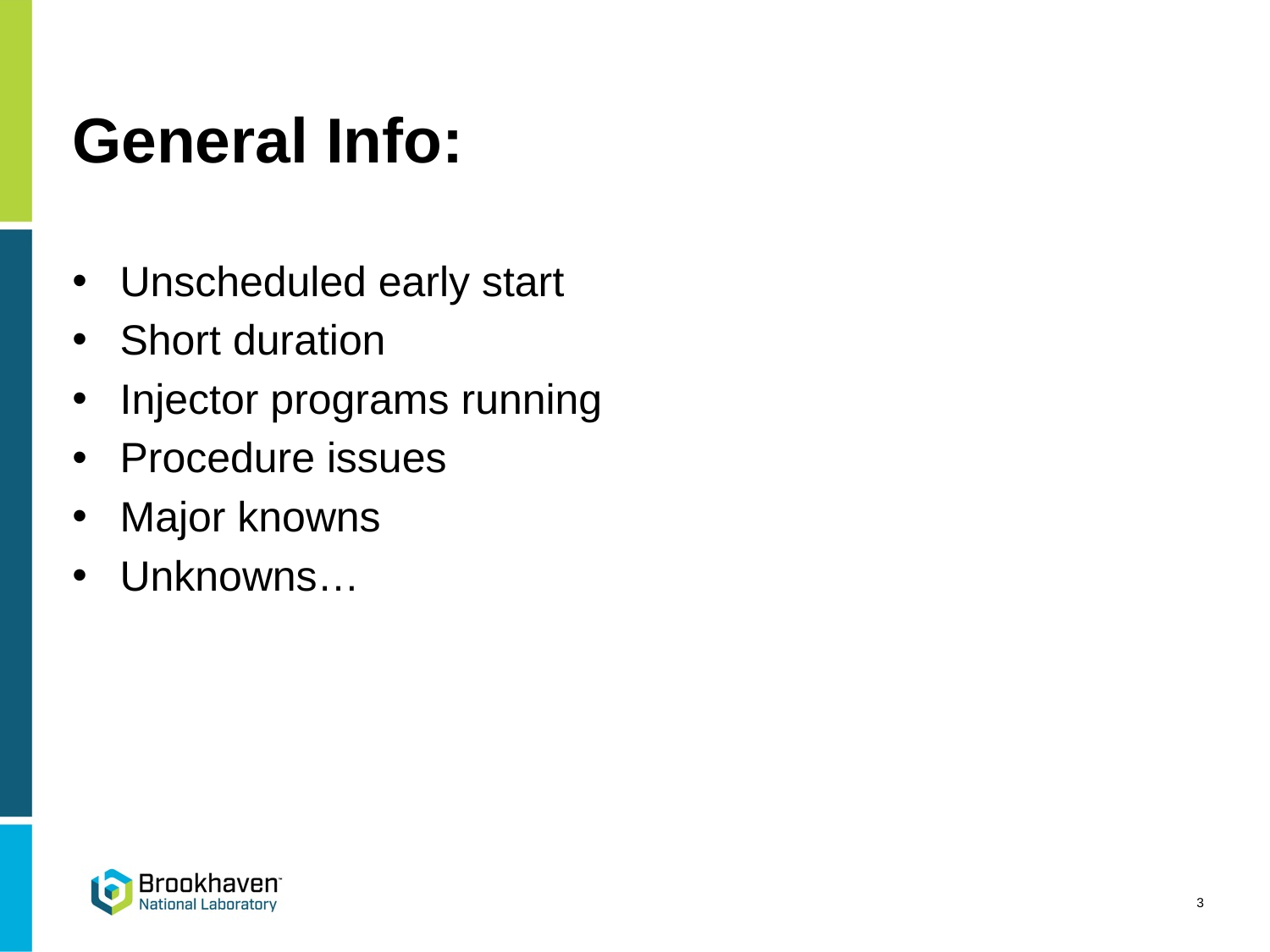

# General Info:
Unscheduled early start
Short duration
Injector programs running
Procedure issues
Major knowns
Unknowns…

3